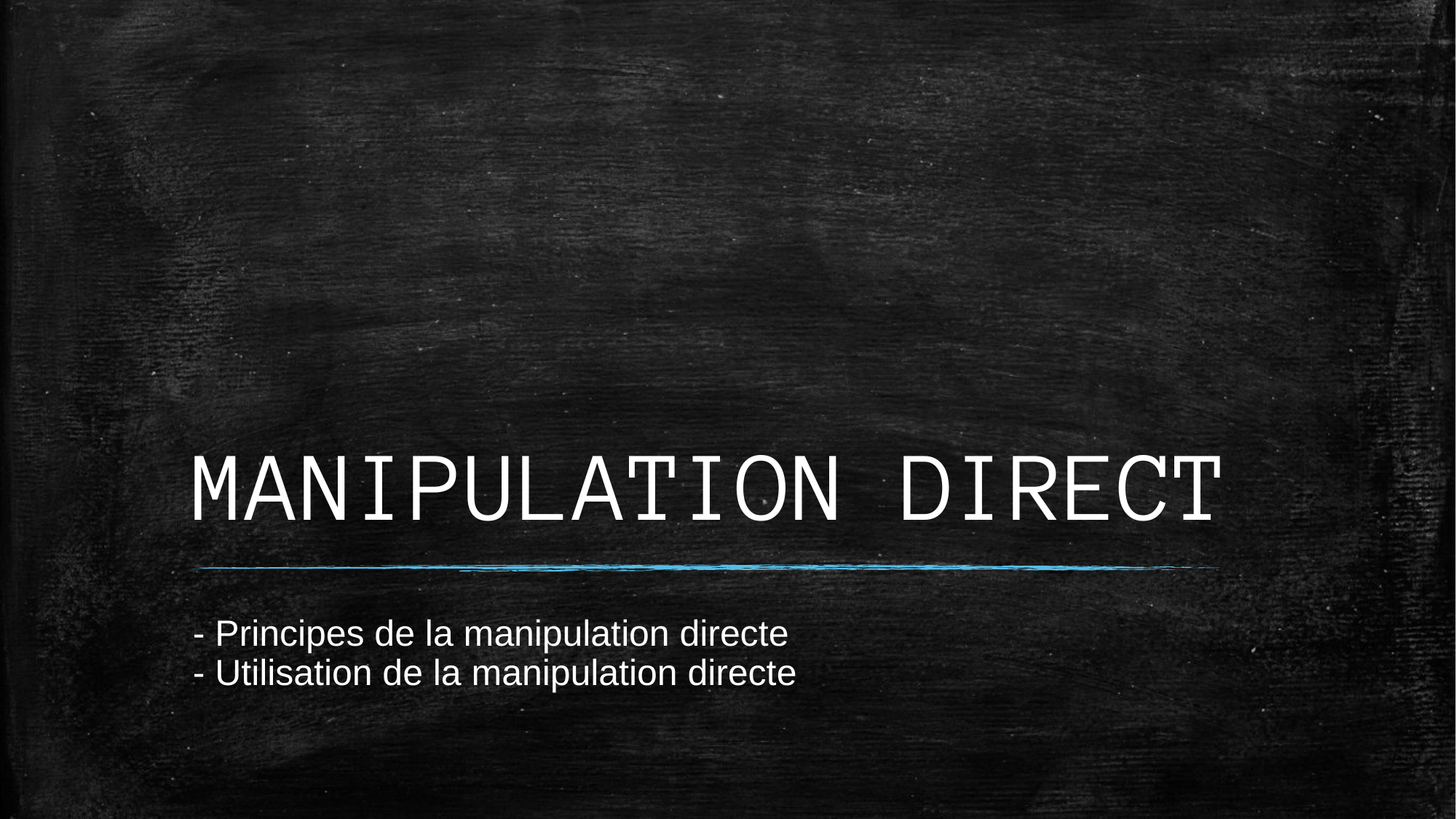

# MANIPULATION DIRECT
- Principes de la manipulation directe
- Utilisation de la manipulation directe